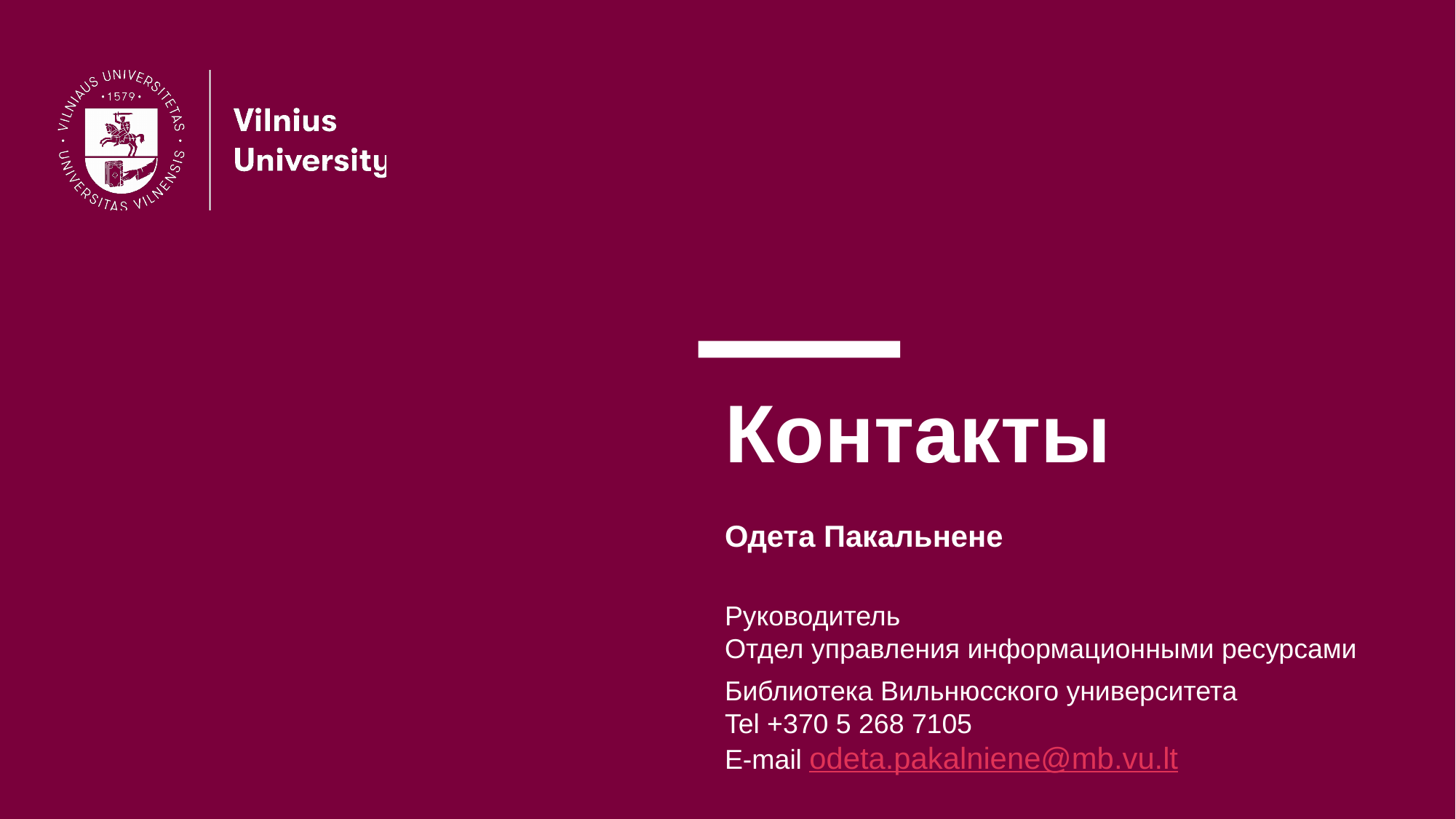

# Контакты
Одета Пакальнене
Руководитель
Отдел управления информационными ресурсами
Библиотека Вильнюсского университета
Tel +370 5 268 7105
E-mail odeta.pakalniene@mb.vu.lt